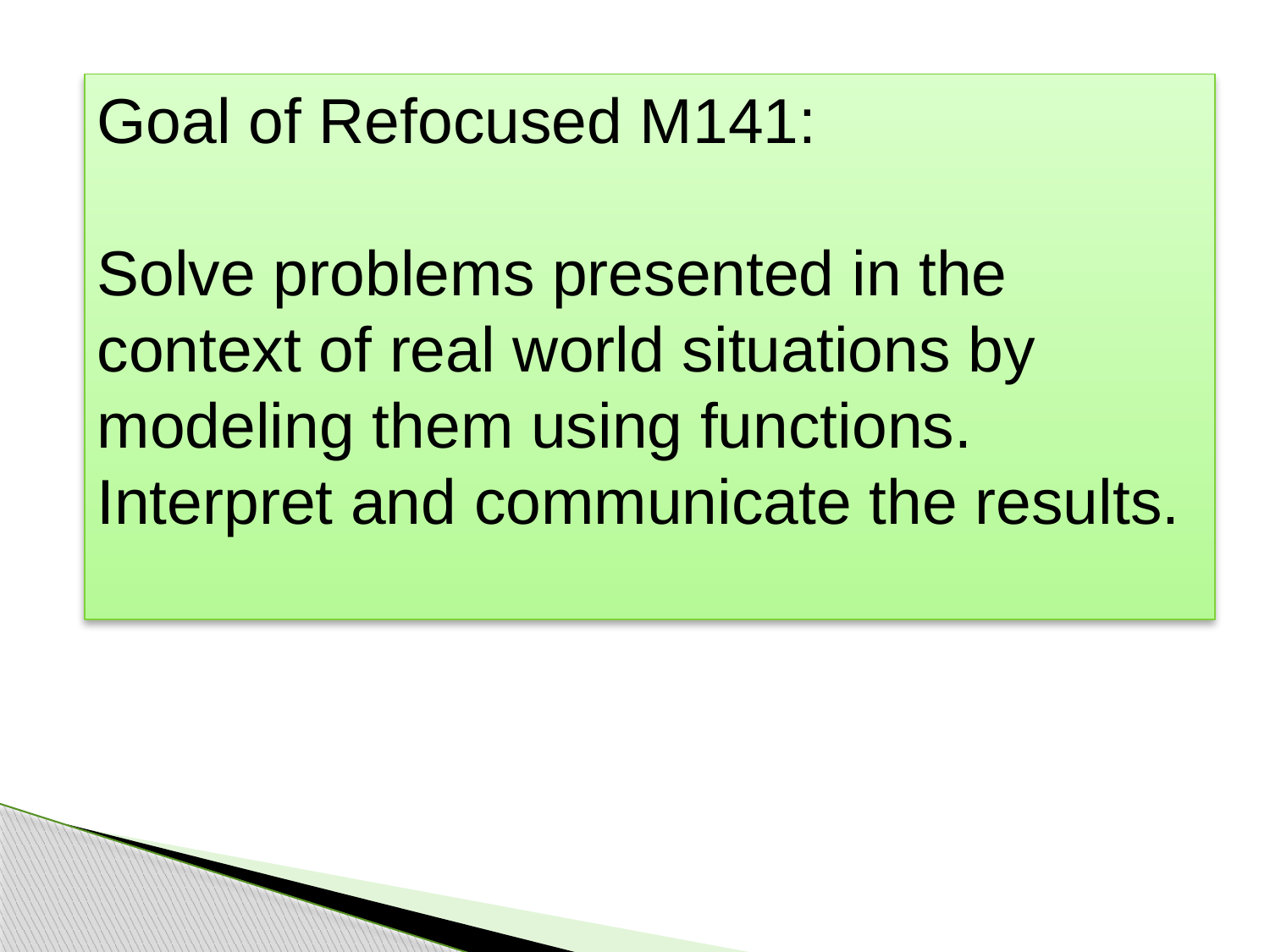

Goal of Refocused M141:

Solve problems presented in the context of real world situations by modeling them using functions.  Interpret and communicate the results.